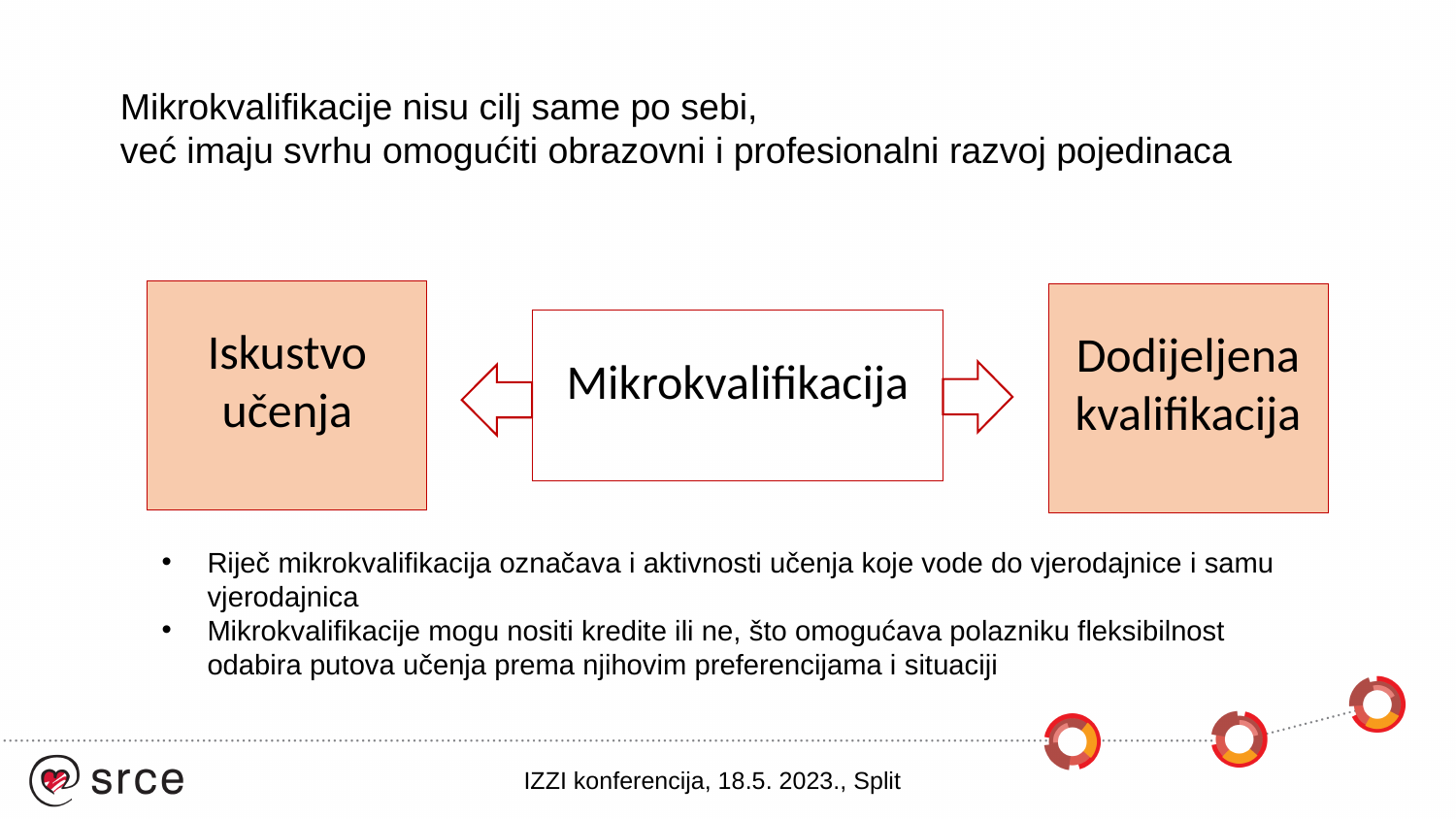

Mikrokvalifikacije nisu cilj same po sebi,
već imaju svrhu omogućiti obrazovni i profesionalni razvoj pojedinaca

Iskustvo učenja

Dodijeljena
kvalifikacija

Mikrokvalifikacija

Riječ mikrokvalifikacija označava i aktivnosti učenja koje vode do vjerodajnice i samu vjerodajnica
Mikrokvalifikacije mogu nositi kredite ili ne, što omogućava polazniku fleksibilnost odabira putova učenja prema njihovim preferencijama i situaciji
IZZI konferencija, 18.5. 2023., Split